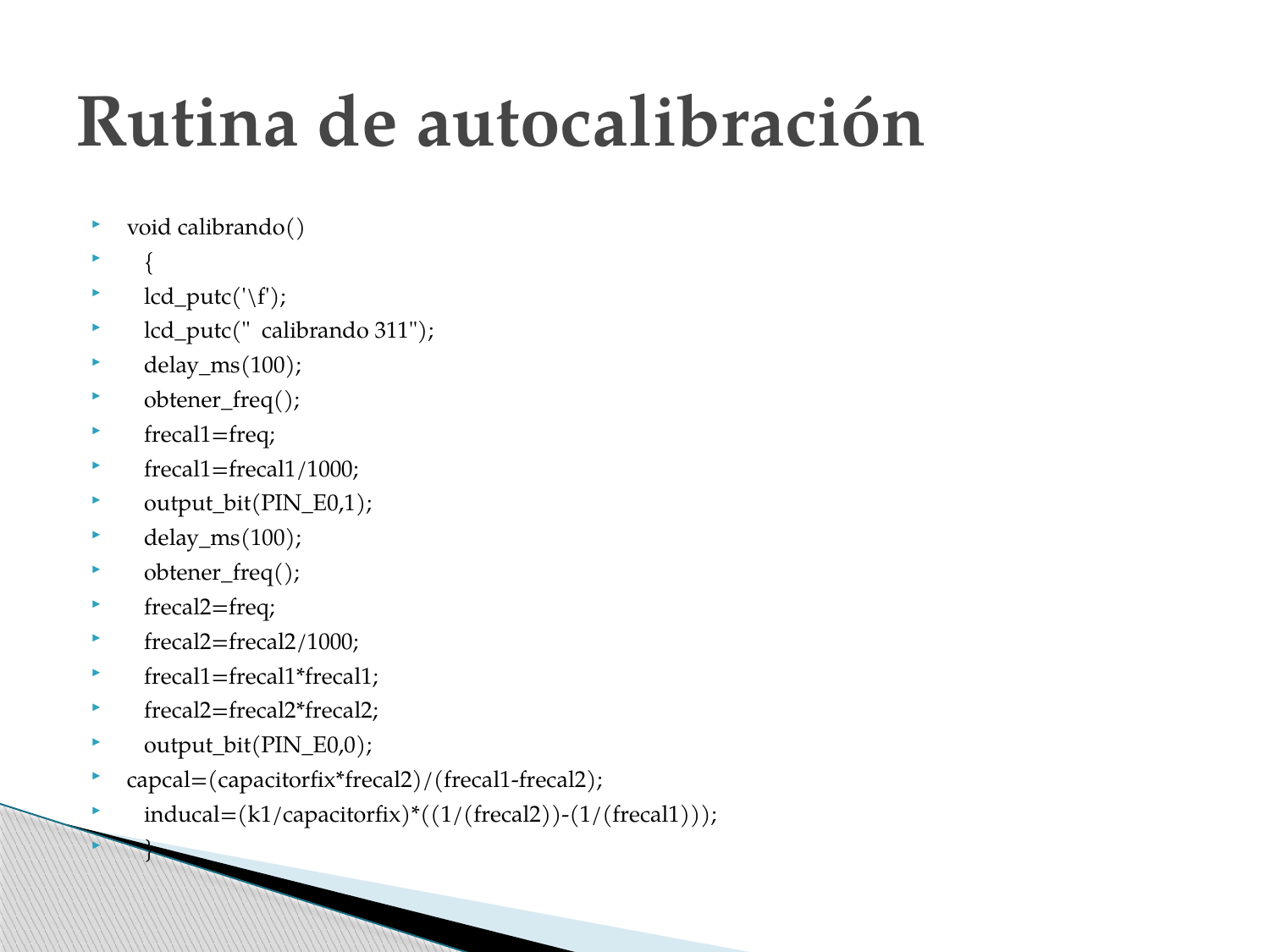

# Rutina de autocalibración
void calibrando()
   {
   lcd_putc('\f');
   lcd_putc("  calibrando 311");
   delay_ms(100);
   obtener_freq();
   frecal1=freq;
   frecal1=frecal1/1000;
   output_bit(PIN_E0,1);
   delay_ms(100);
   obtener_freq();
   frecal2=freq;
   frecal2=frecal2/1000;
   frecal1=frecal1*frecal1;
   frecal2=frecal2*frecal2;
   output_bit(PIN_E0,0);
capcal=(capacitorfix*frecal2)/(frecal1-frecal2);
   inducal=(k1/capacitorfix)*((1/(frecal2))-(1/(frecal1)));
   }